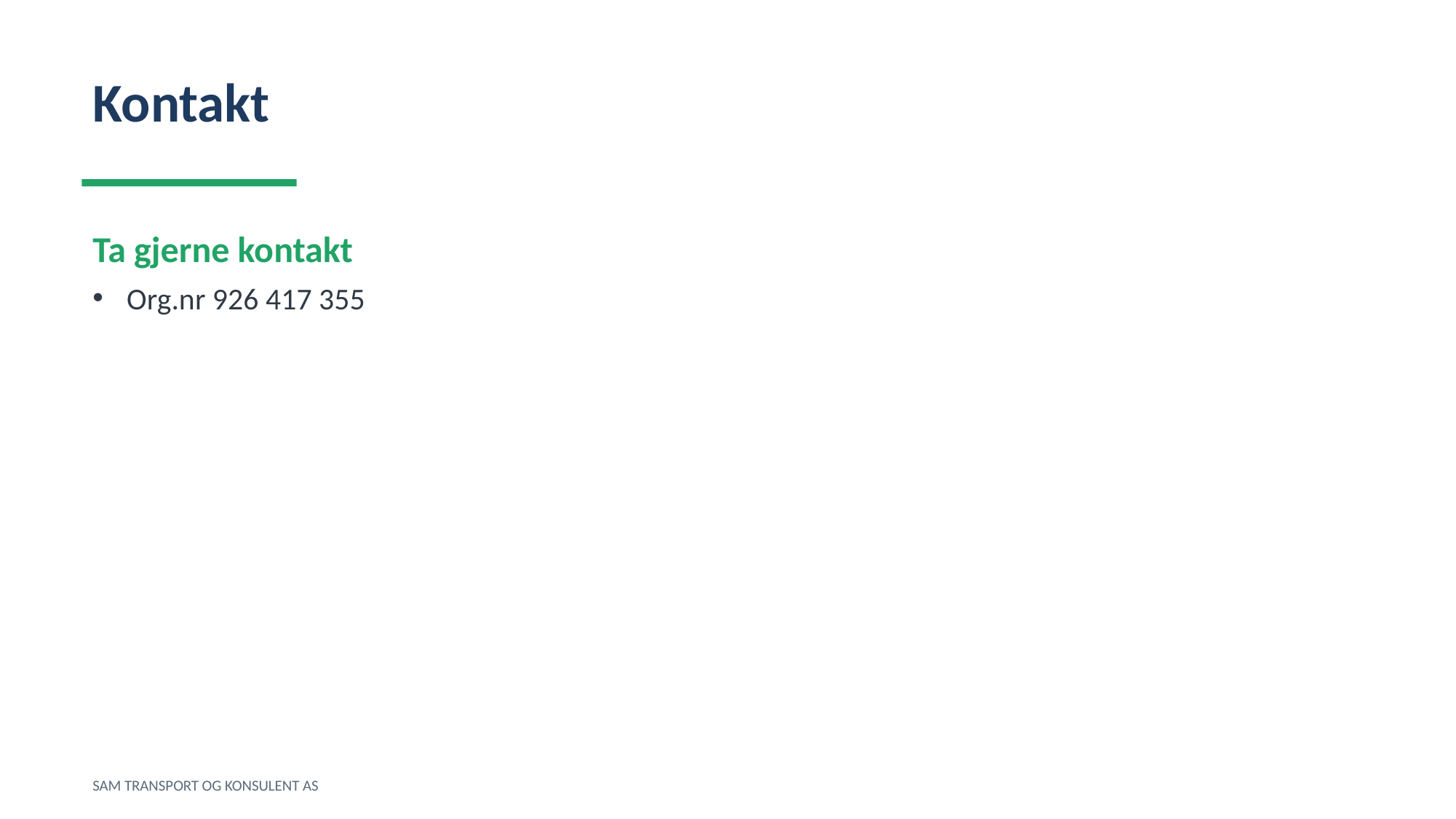

Kontakt

Ta gjerne kontakt
Org.nr 926 417 355
SAM TRANSPORT OG KONSULENT AS